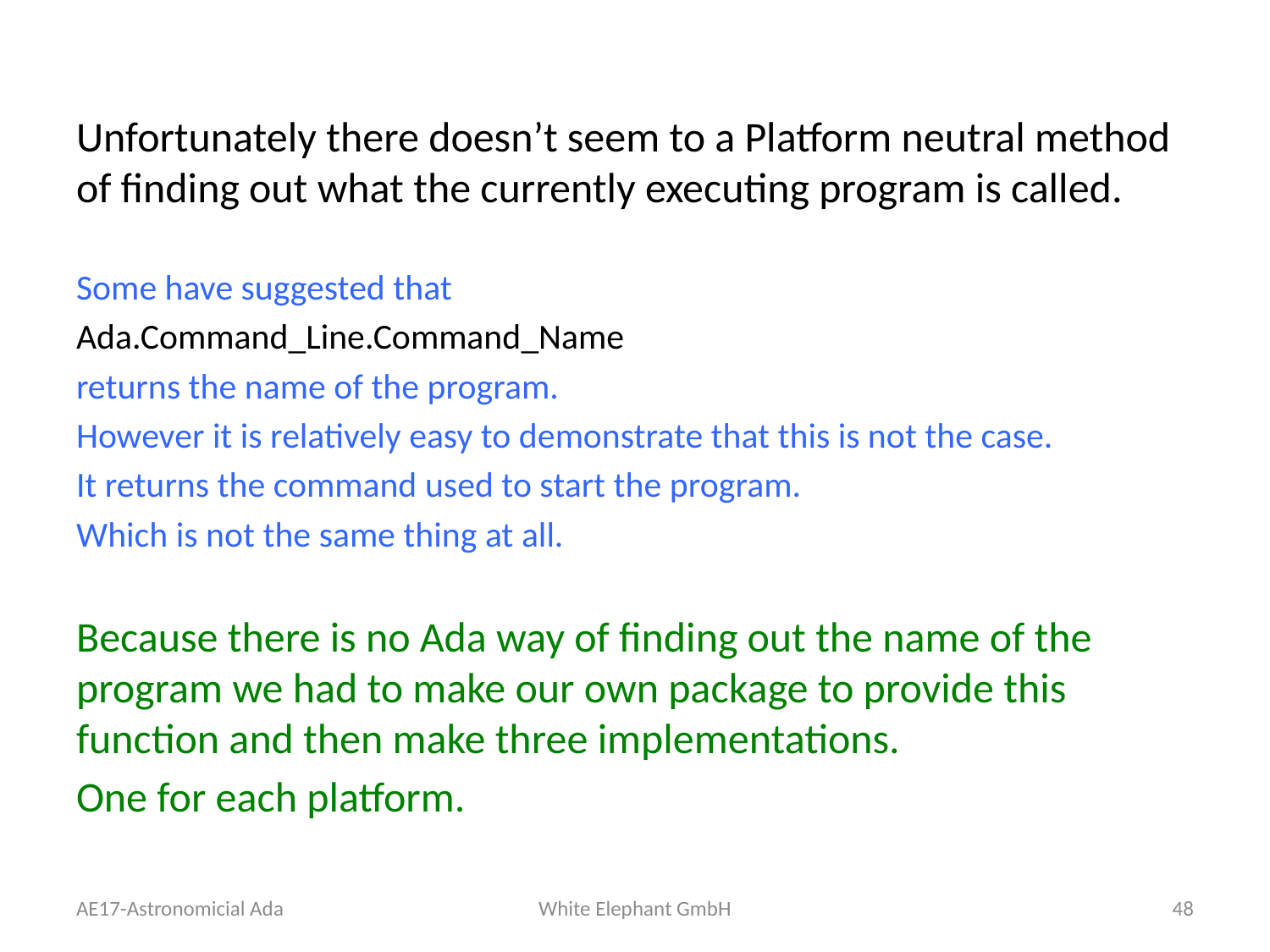

Unfortunately there doesn’t seem to a Platform neutral method of finding out what the currently executing program is called.
Some have suggested that
Ada.Command_Line.Command_Name
returns the name of the program.
However it is relatively easy to demonstrate that this is not the case.
It returns the command used to start the program.
Which is not the same thing at all.
Because there is no Ada way of finding out the name of the program we had to make our own package to provide this function and then make three implementations.
One for each platform.
AE17-Astronomicial Ada
White Elephant GmbH
48